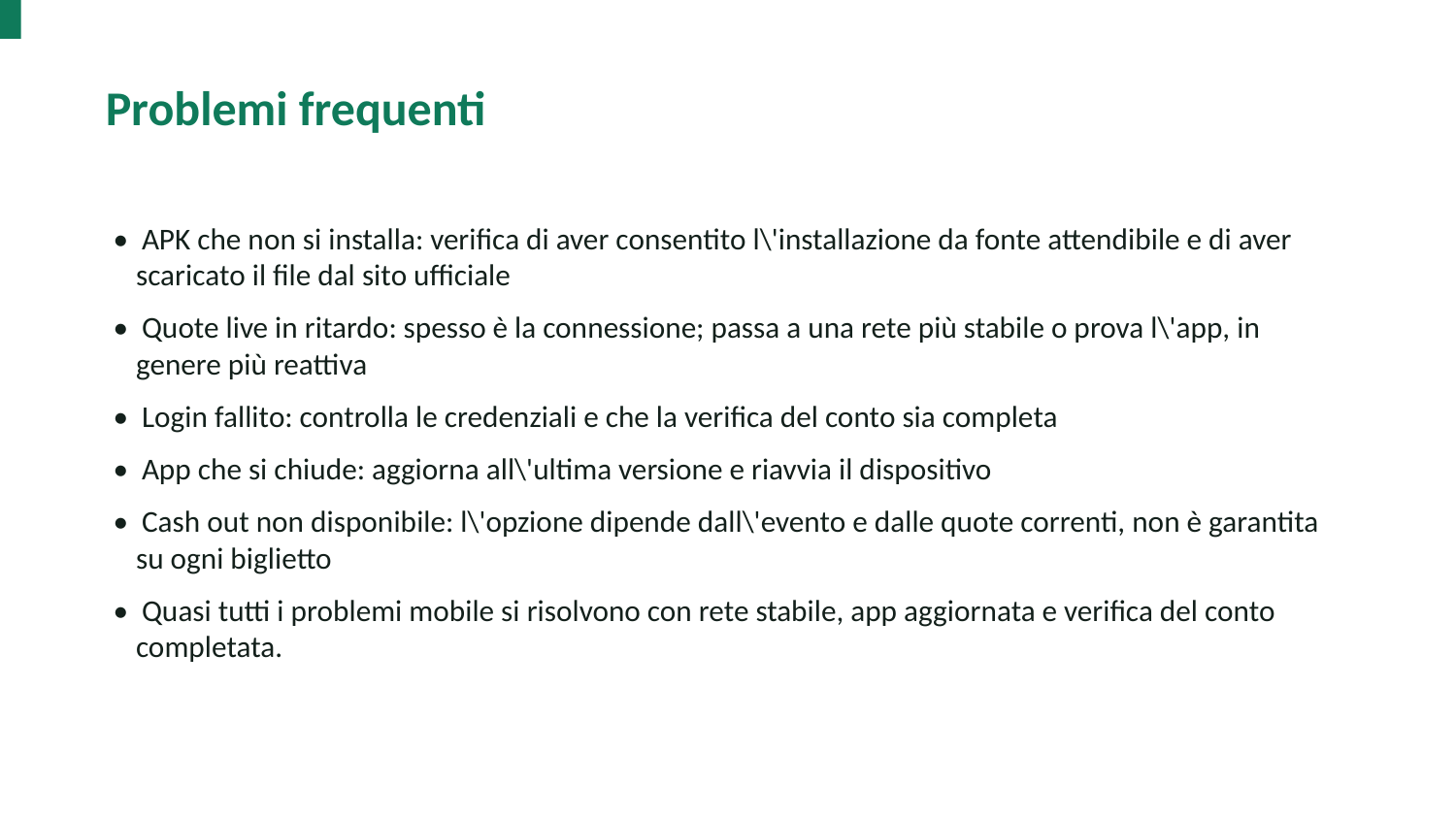

Problemi frequenti
•  APK che non si installa: verifica di aver consentito l\'installazione da fonte attendibile e di aver scaricato il file dal sito ufficiale
•  Quote live in ritardo: spesso è la connessione; passa a una rete più stabile o prova l\'app, in genere più reattiva
•  Login fallito: controlla le credenziali e che la verifica del conto sia completa
•  App che si chiude: aggiorna all\'ultima versione e riavvia il dispositivo
•  Cash out non disponibile: l\'opzione dipende dall\'evento e dalle quote correnti, non è garantita su ogni biglietto
•  Quasi tutti i problemi mobile si risolvono con rete stabile, app aggiornata e verifica del conto completata.